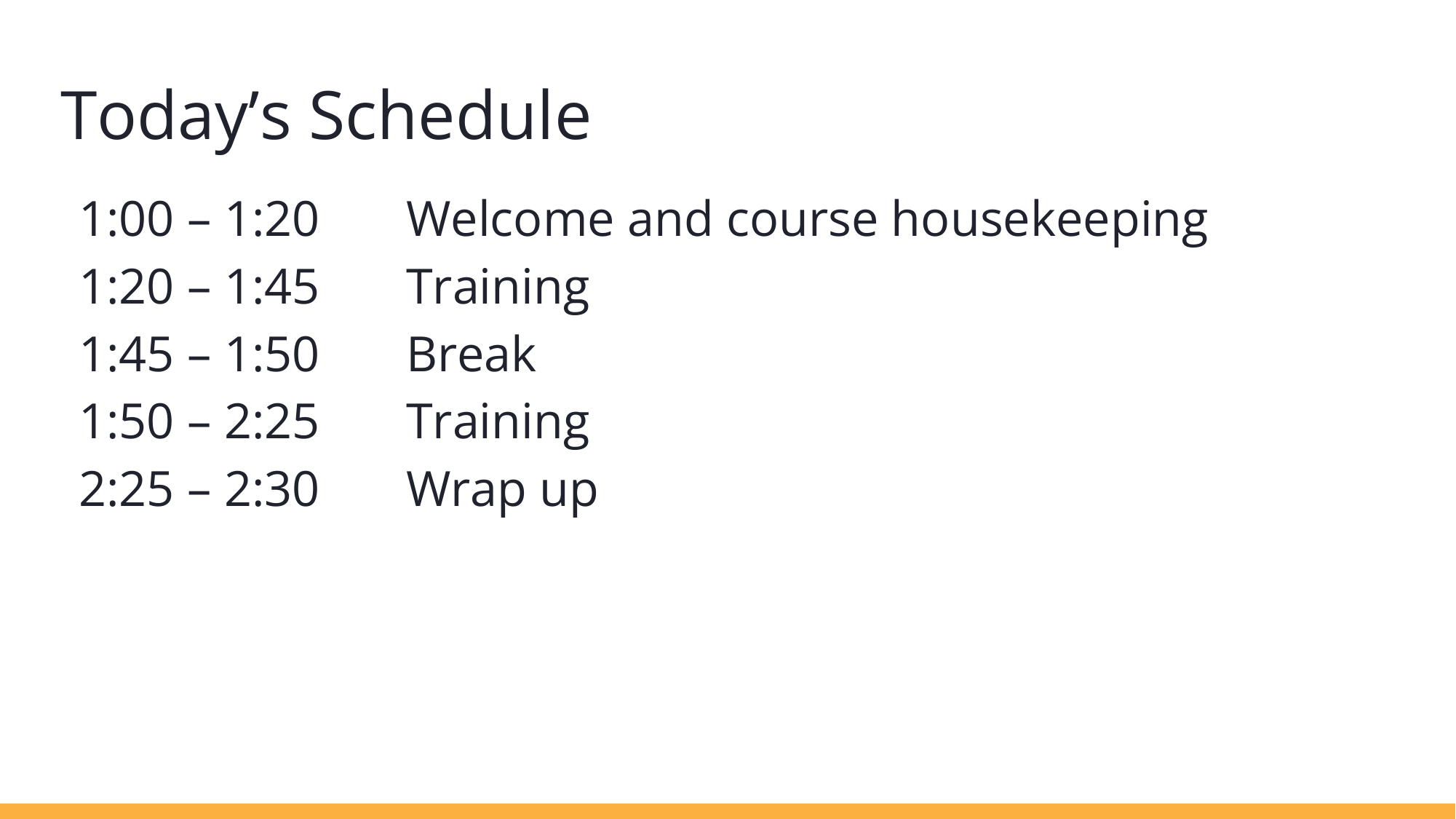

# Today’s Schedule
1:00 – 1:20	Welcome and course housekeeping
1:20 – 1:45 	Training
1:45 – 1:50 	Break
1:50 – 2:25 	Training
2:25 – 2:30 	Wrap up